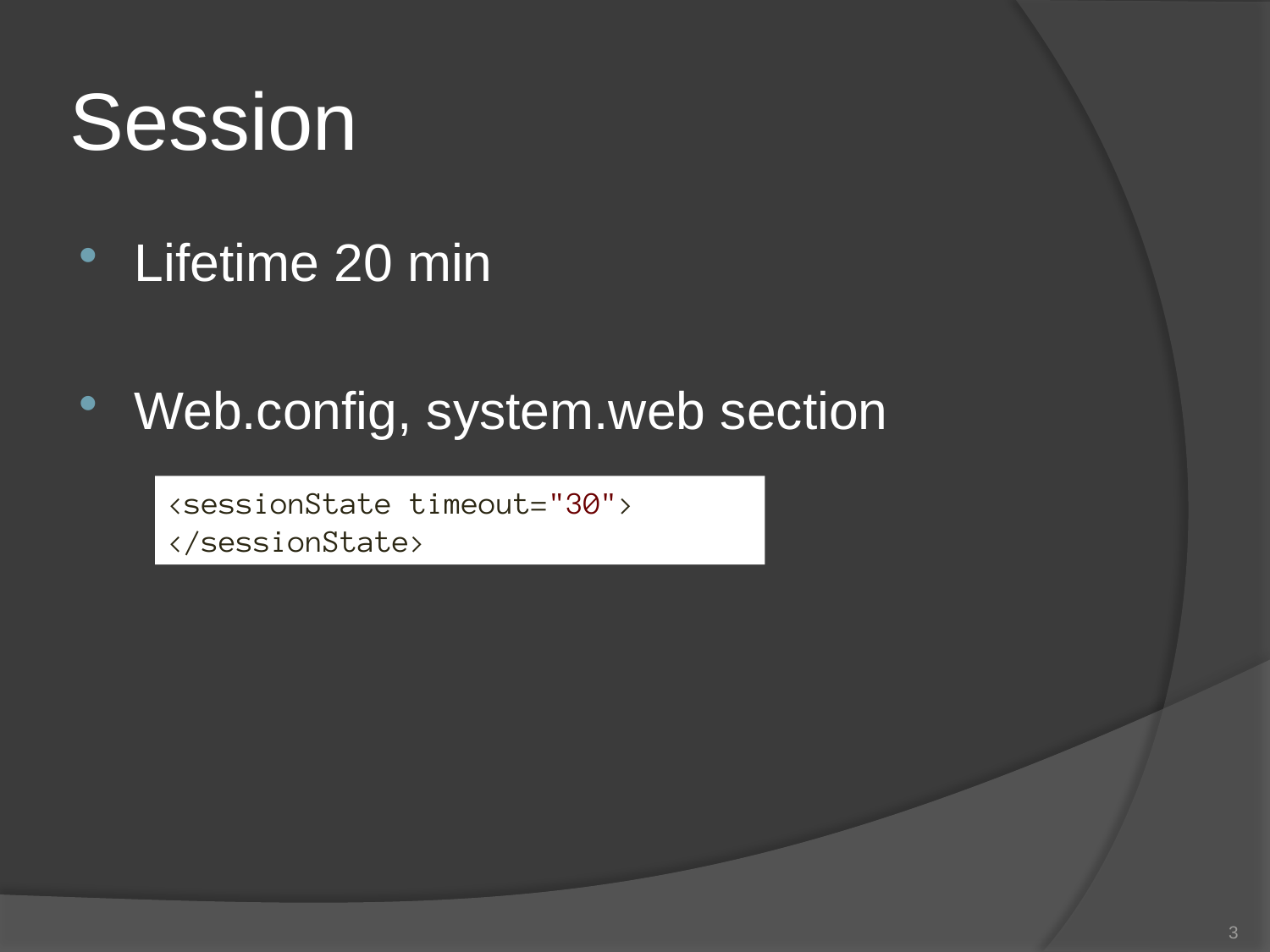

# Session
Lifetime 20 min

Web.config, system.web section
<sessionState timeout="30">
</sessionState>
3